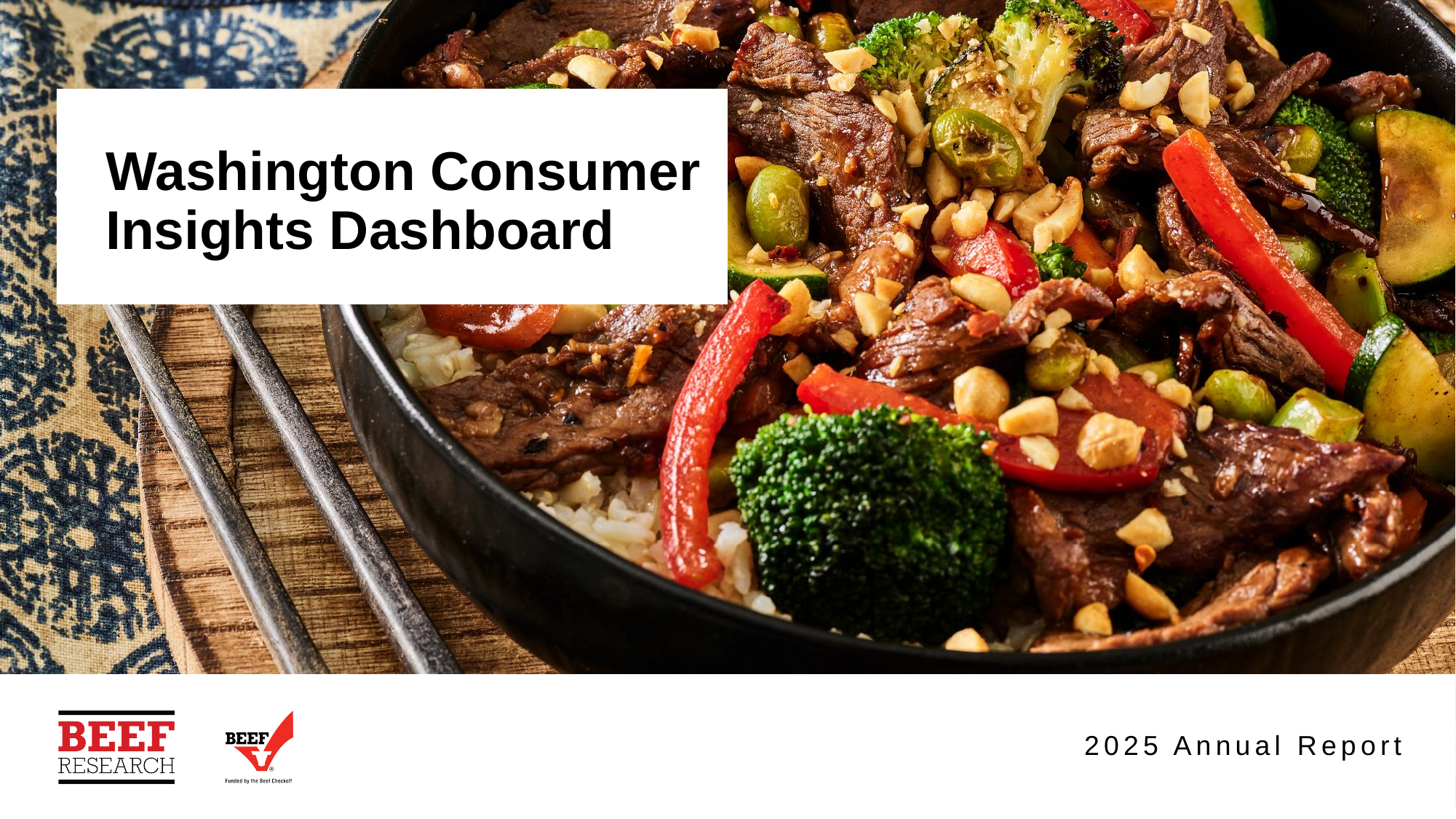

# Washington Consumer Insights Dashboard
2025 Annual Report